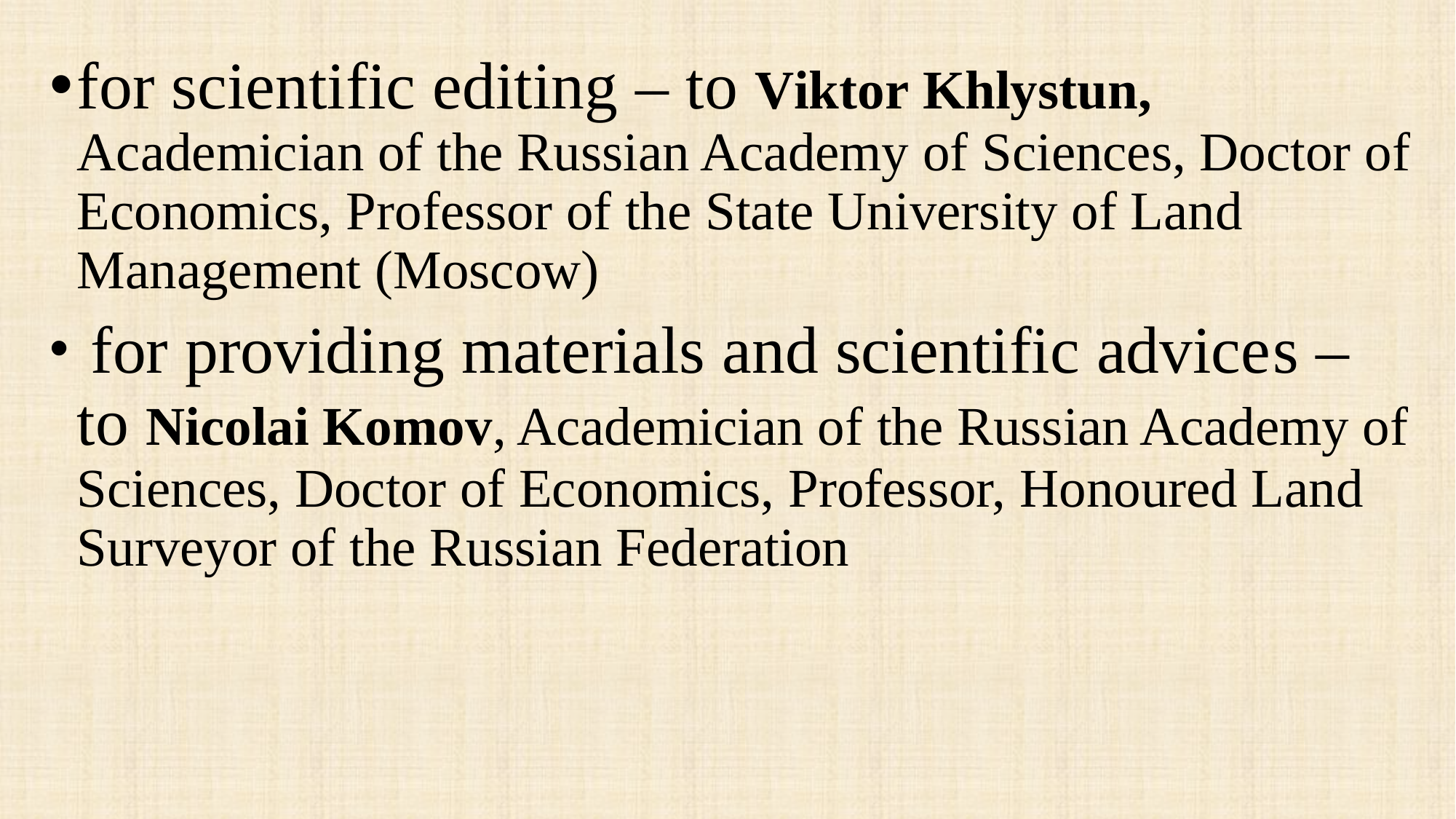

for scientific editing – to Viktor Khlystun, Academician of the Russian Academy of Sciences, Doctor of Economics, Professor of the State University of Land Management (Moscow)
 for providing materials and scientific advices – to Nicolai Komov, Academician of the Russian Academy of Sciences, Doctor of Economics, Professor, Honoured Land Surveyor of the Russian Federation